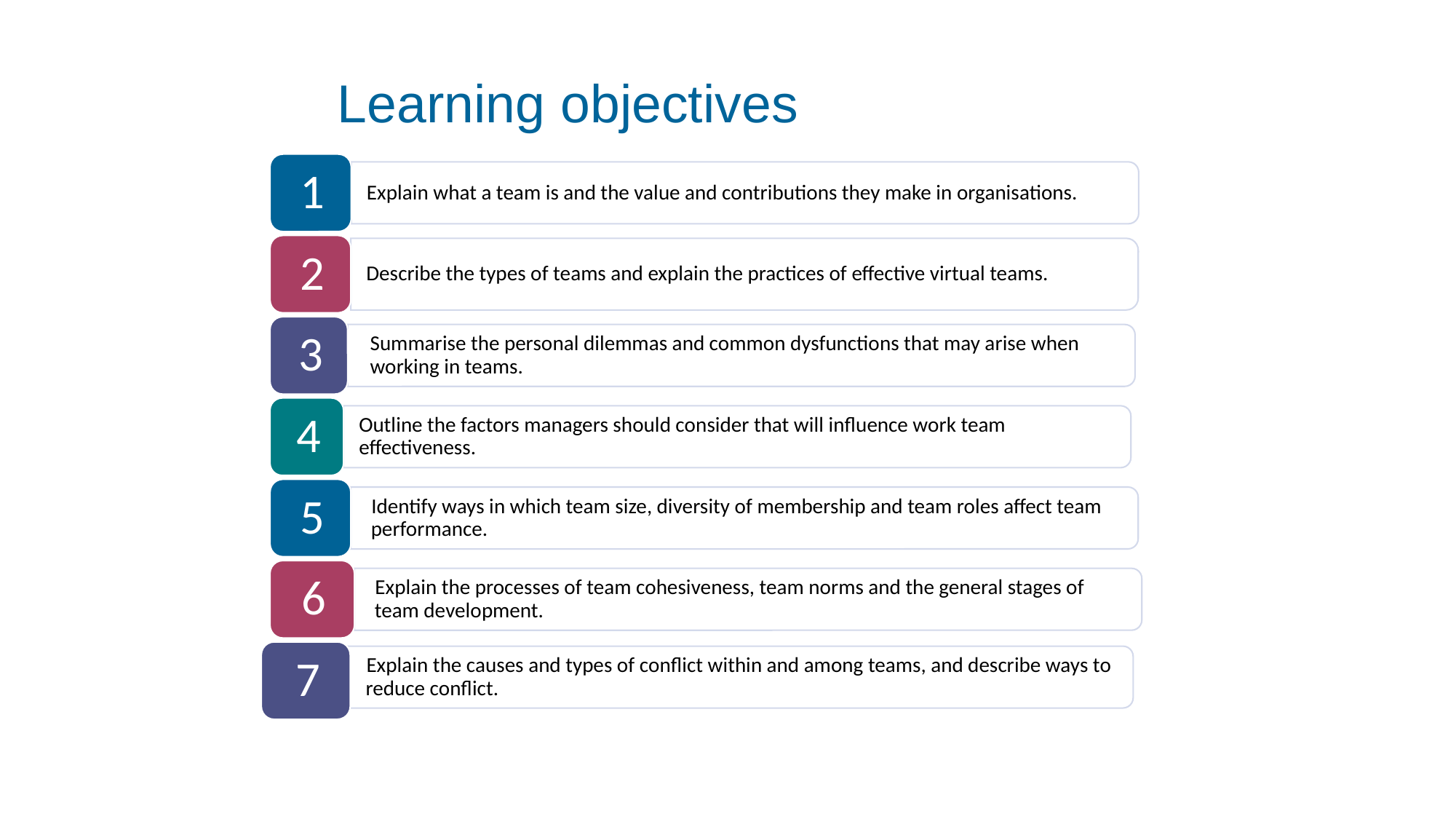

# Learning objectives
	Explain what a team is and the value and contributions they make in organisations.
1
	Describe the types of teams and explain the practices of effective virtual teams.
2
	Summarise the personal dilemmas and common dysfunctions that may arise when working in teams.
3
	Outline the factors managers should consider that will influence work team effectiveness.
4
   Identify ways in which team size, diversity of membership and team roles affect team performance.
5
   Explain the processes of team cohesiveness, team norms and the general stages of team development.
6
   Explain the causes and types of conflict within and among teams, and describe ways to reduce conflict.
7